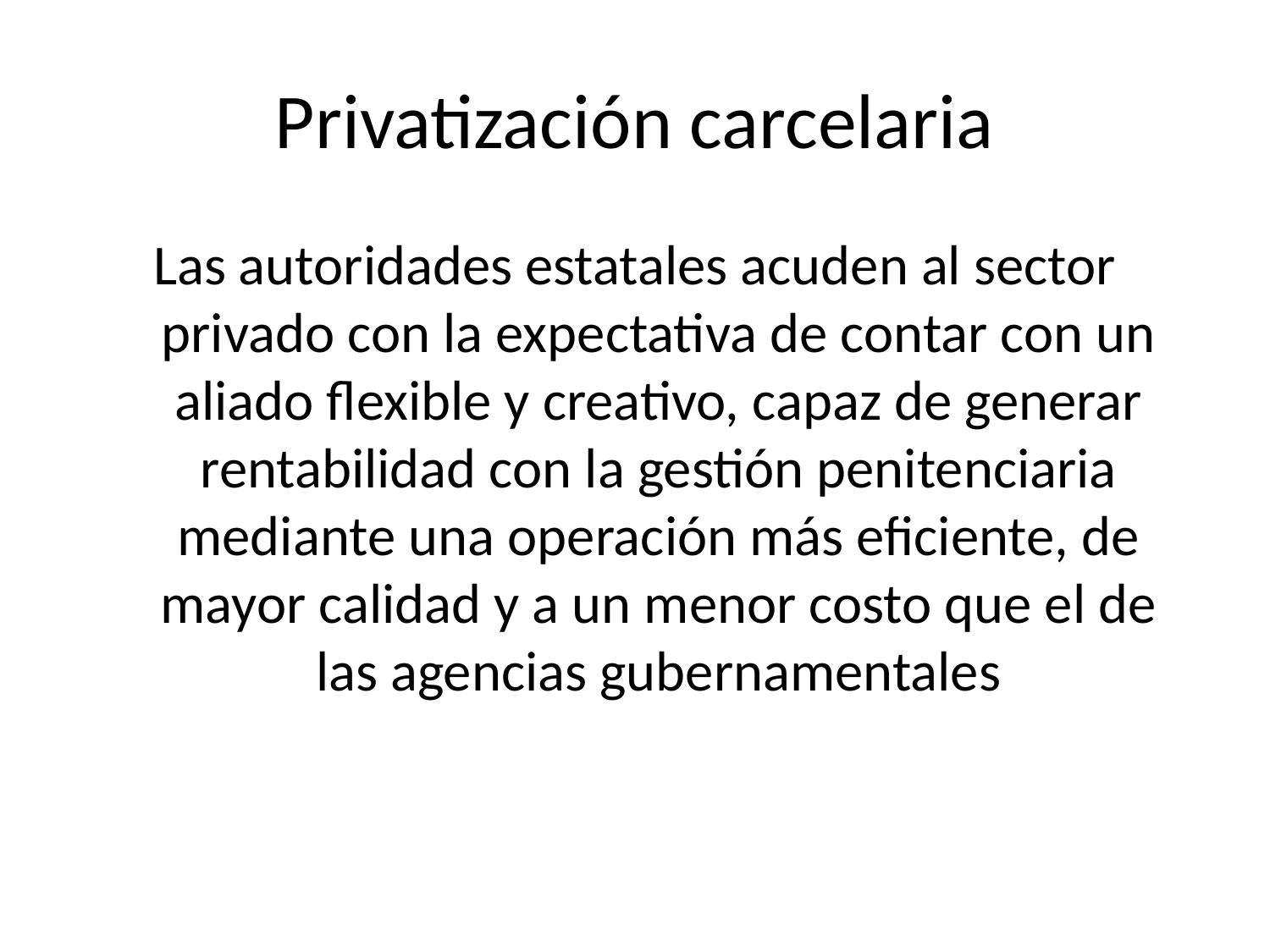

# Privatización carcelaria
Las autoridades estatales acuden al sector privado con la expectativa de contar con un aliado flexible y creativo, capaz de generar rentabilidad con la gestión penitenciaria mediante una operación más eficiente, de mayor calidad y a un menor costo que el de las agencias gubernamentales